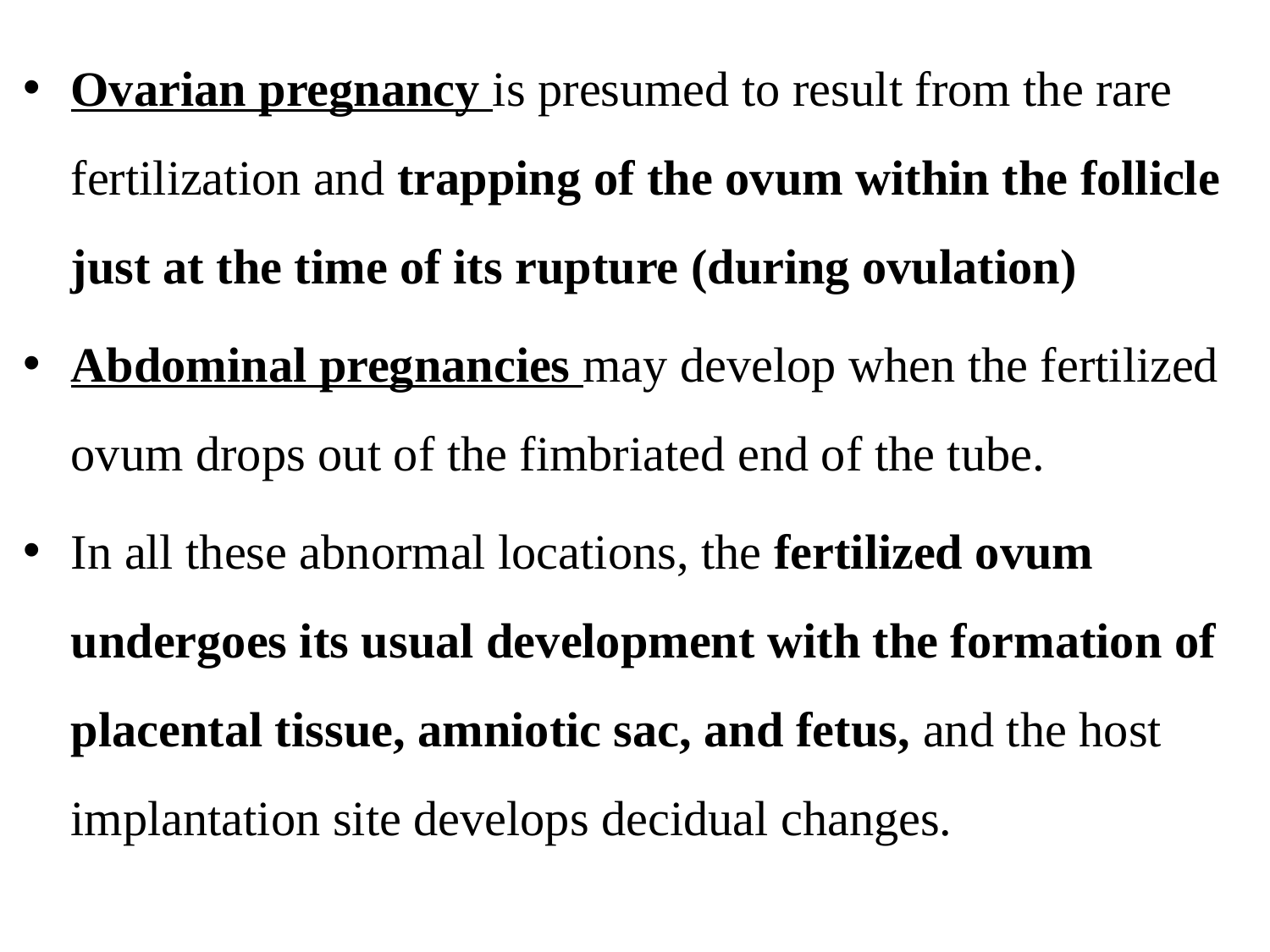

Ovarian pregnancy is presumed to result from the rare fertilization and trapping of the ovum within the follicle just at the time of its rupture (during ovulation)
Abdominal pregnancies may develop when the fertilized ovum drops out of the fimbriated end of the tube.
In all these abnormal locations, the fertilized ovum undergoes its usual development with the formation of placental tissue, amniotic sac, and fetus, and the host implantation site develops decidual changes.